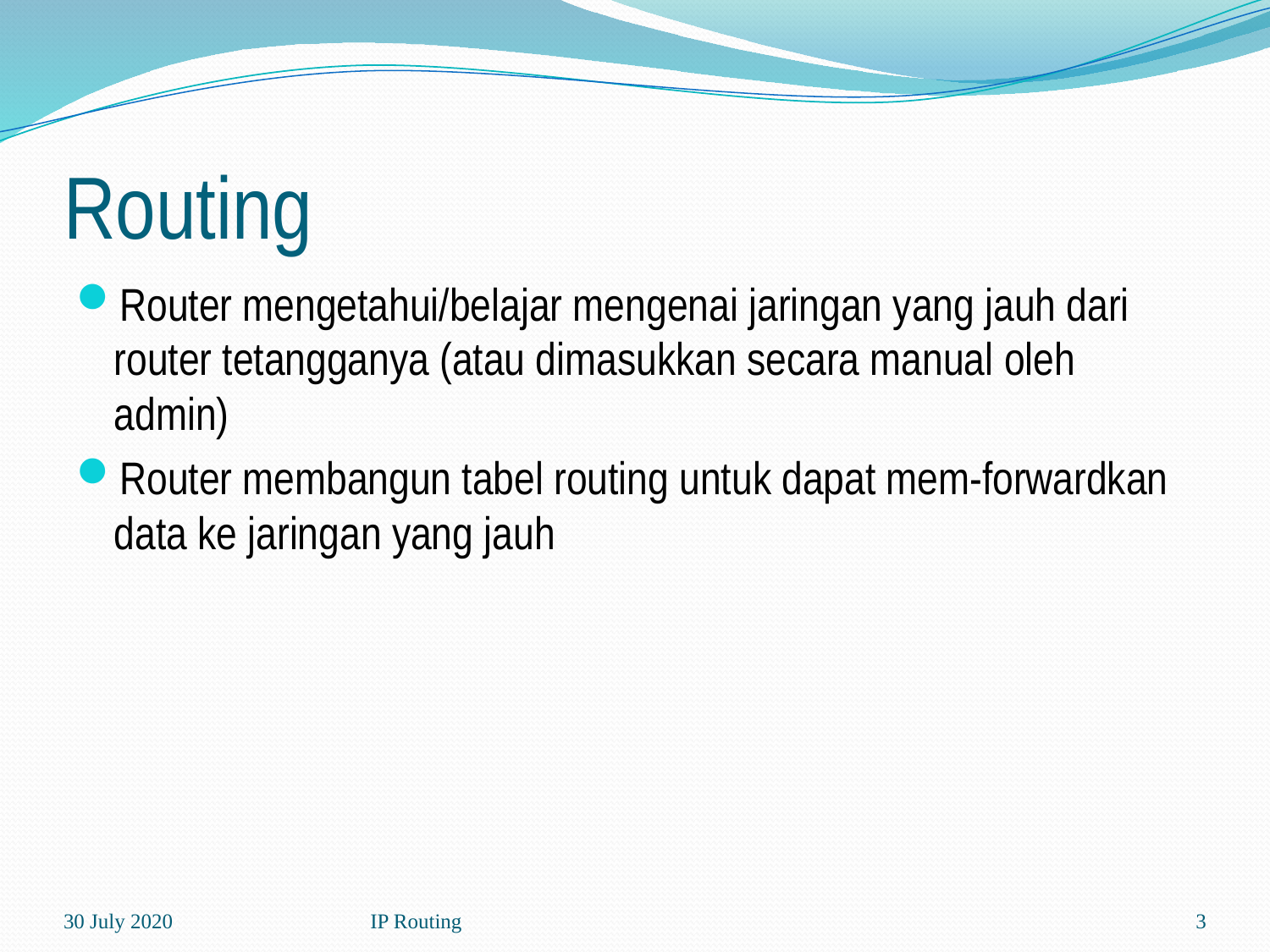

# Routing
Router mengetahui/belajar mengenai jaringan yang jauh dari router tetangganya (atau dimasukkan secara manual oleh admin)
Router membangun tabel routing untuk dapat mem-forwardkan data ke jaringan yang jauh
30 July 2020
IP Routing
3